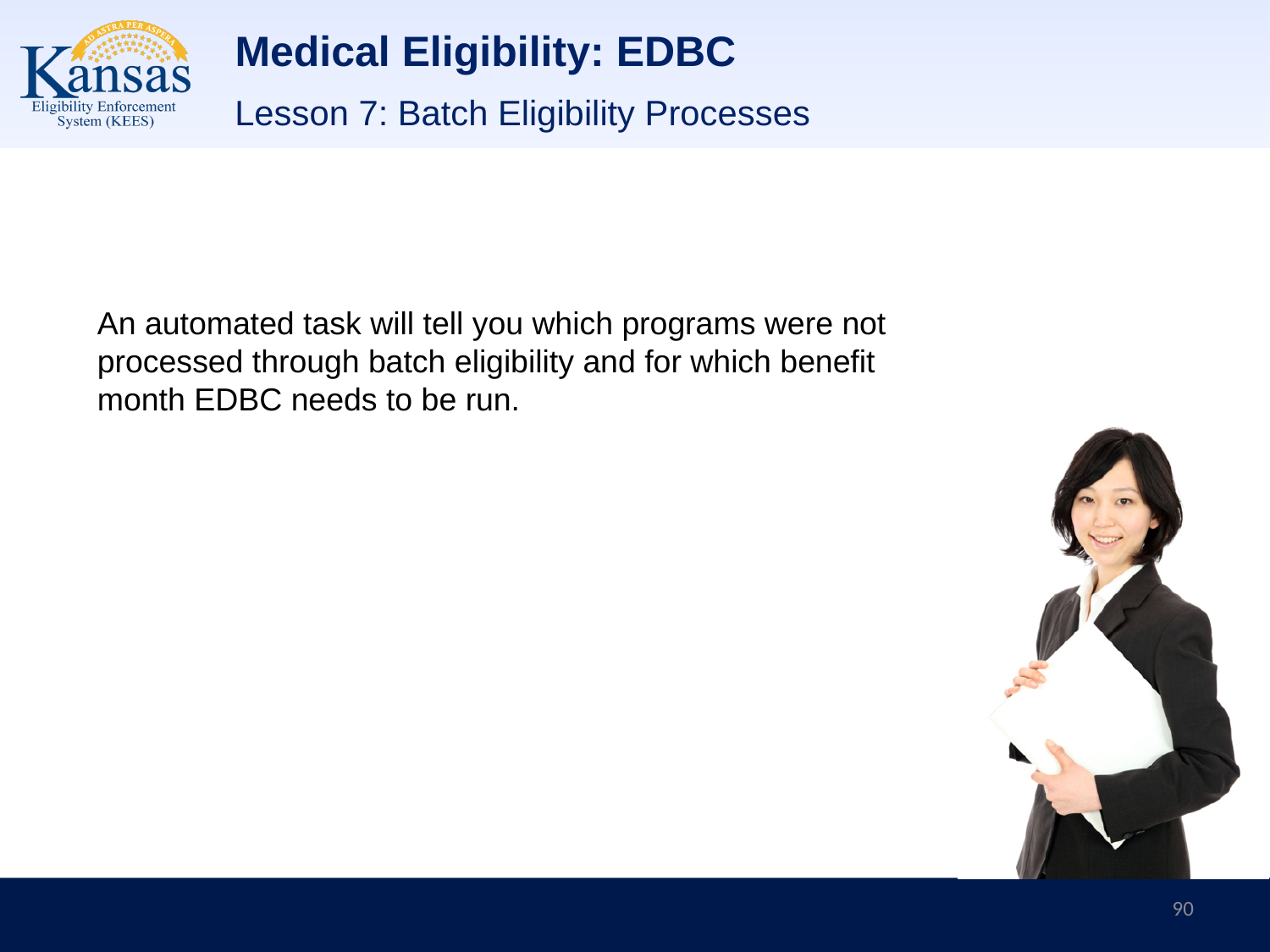

# Medical Eligibility: EDBC
Lesson 7: Batch Eligibility Processes
An automated task will tell you which programs were not processed through batch eligibility and for which benefit month EDBC needs to be run.

90